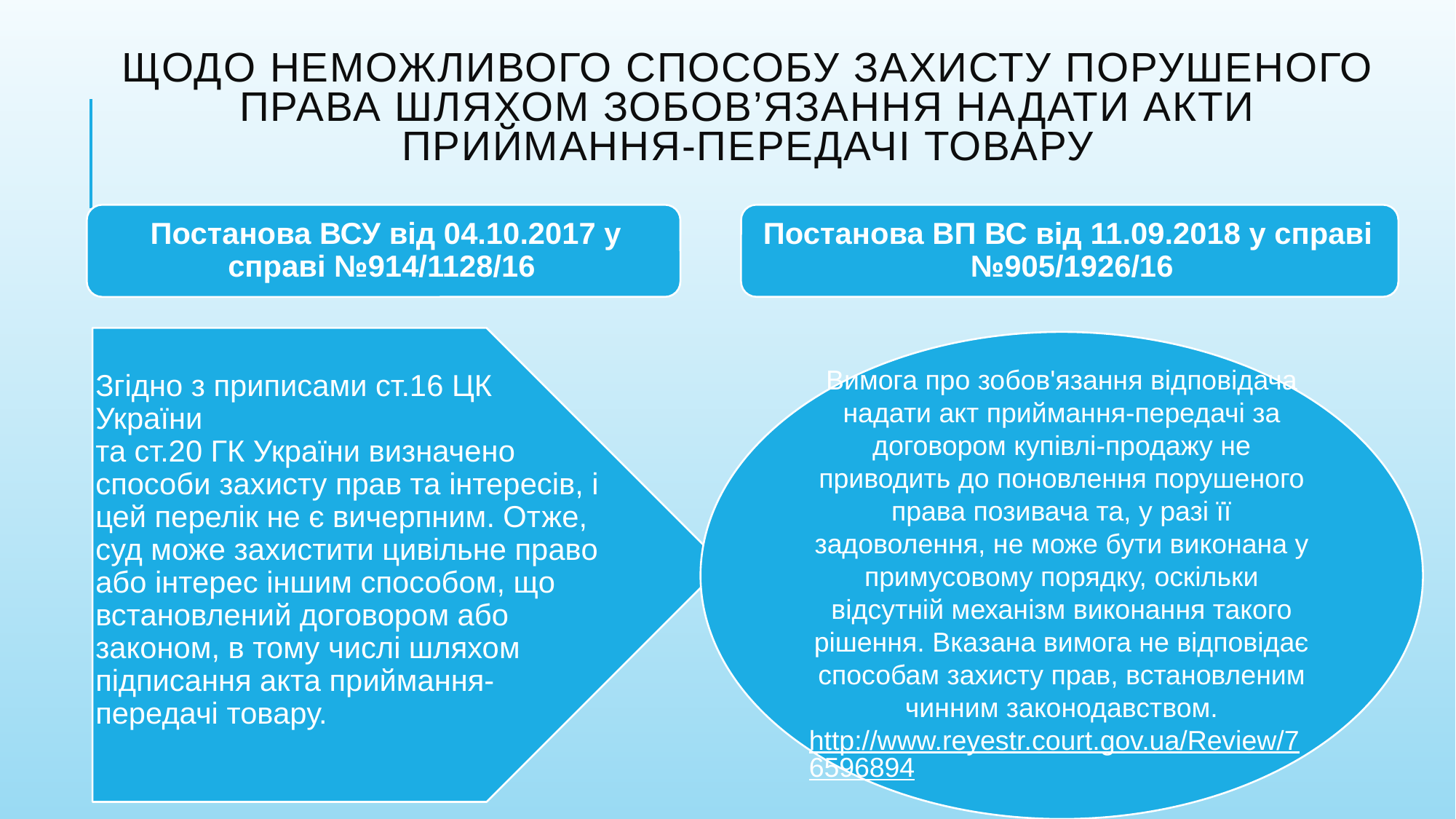

# Щодо неможливого способу захисту порушеного права шляхом зобов’язання надати акти приймання-передачі товару
Постанова ВСУ від 04.10.2017 у справі №914/1128/16
Постанова ВП ВС від 11.09.2018 у справі
№905/1926/16
Згідно з приписами ст.16 ЦК України
та ст.20 ГК України визначено способи захисту прав та інтересів, і цей перелік не є вичерпним. Отже, суд може захистити цивільне право або інтерес іншим способом, що встановлений договором або законом, в тому числі шляхом підписання акта приймання-передачі товару.

Вимога про зобов'язання відповідача надати акт приймання-передачі за договором купівлі-продажу не приводить до поновлення порушеного права позивача та, у разі її задоволення, не може бути виконана у примусовому порядку, оскільки відсутній механізм виконання такого рішення. Вказана вимога не відповідає способам захисту прав, встановленим чинним законодавством.
http://www.reyestr.court.gov.ua/Review/76596894